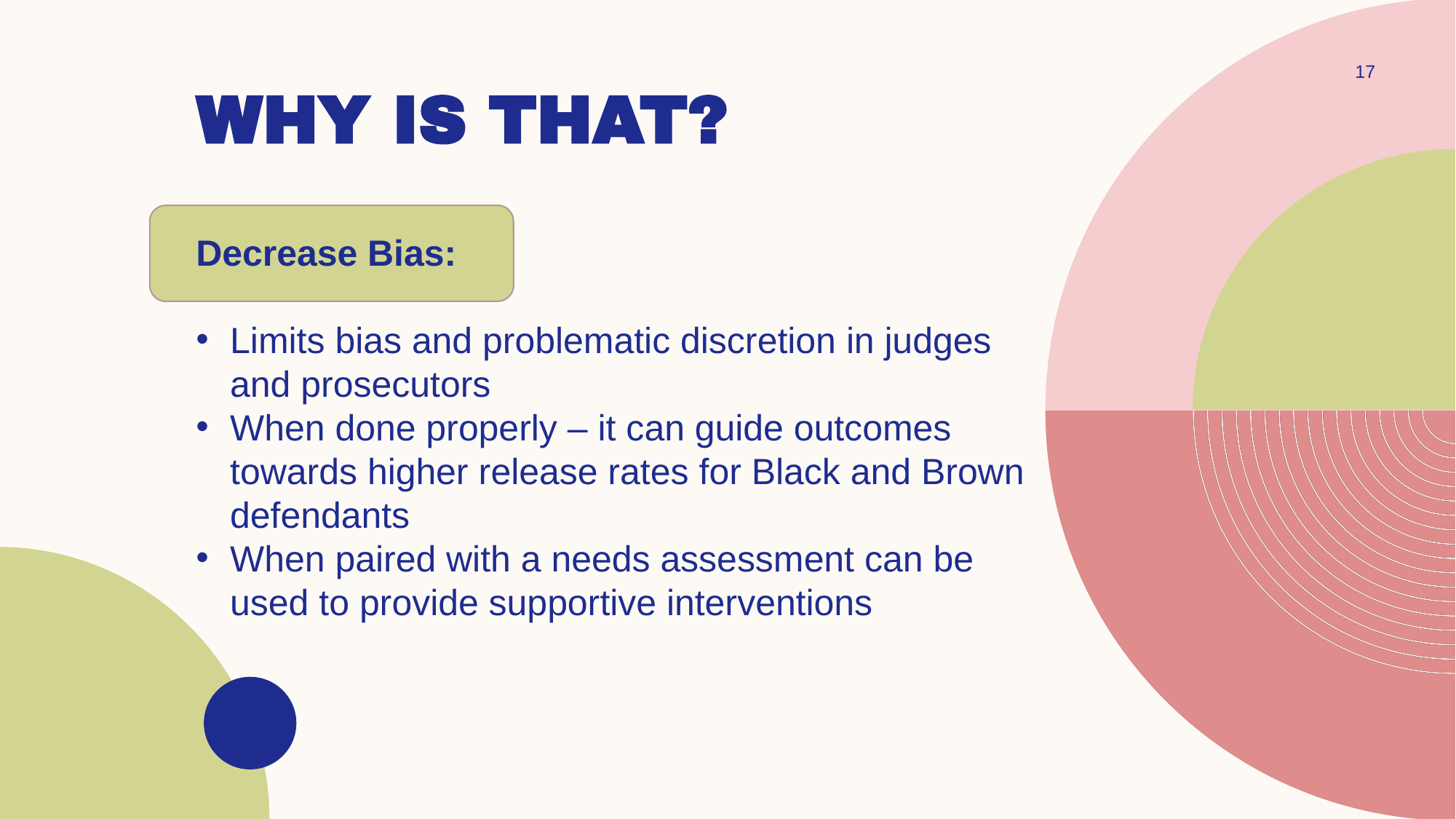

17
# Why is that?

Decrease Bias:

Limits bias and problematic discretion in judges and prosecutors
When done properly – it can guide outcomes towards higher release rates for Black and Brown defendants
When paired with a needs assessment can be used to provide supportive interventions